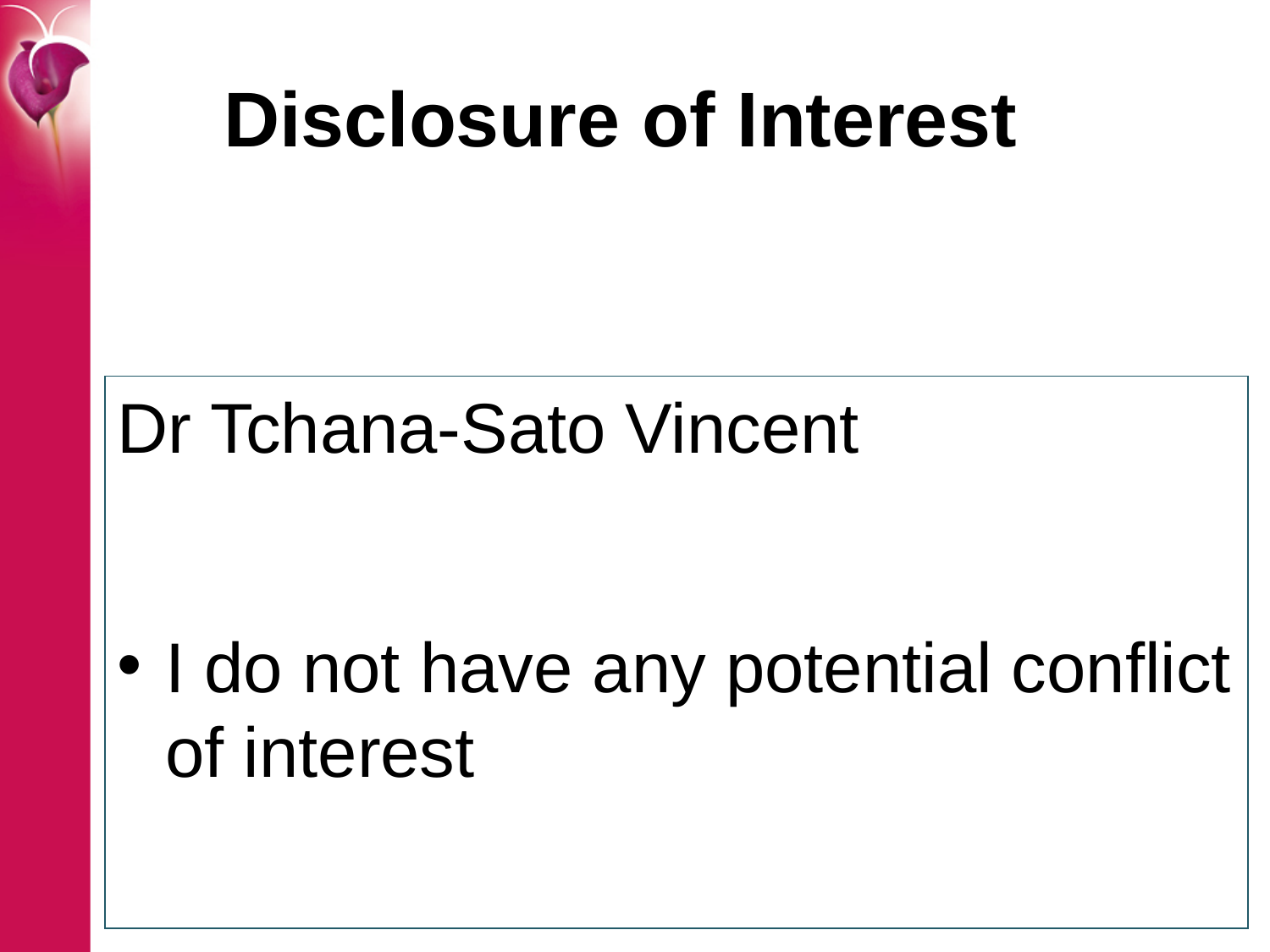

# Disclosure of Interest
Dr Tchana-Sato Vincent

I do not have any potential conflict of interest